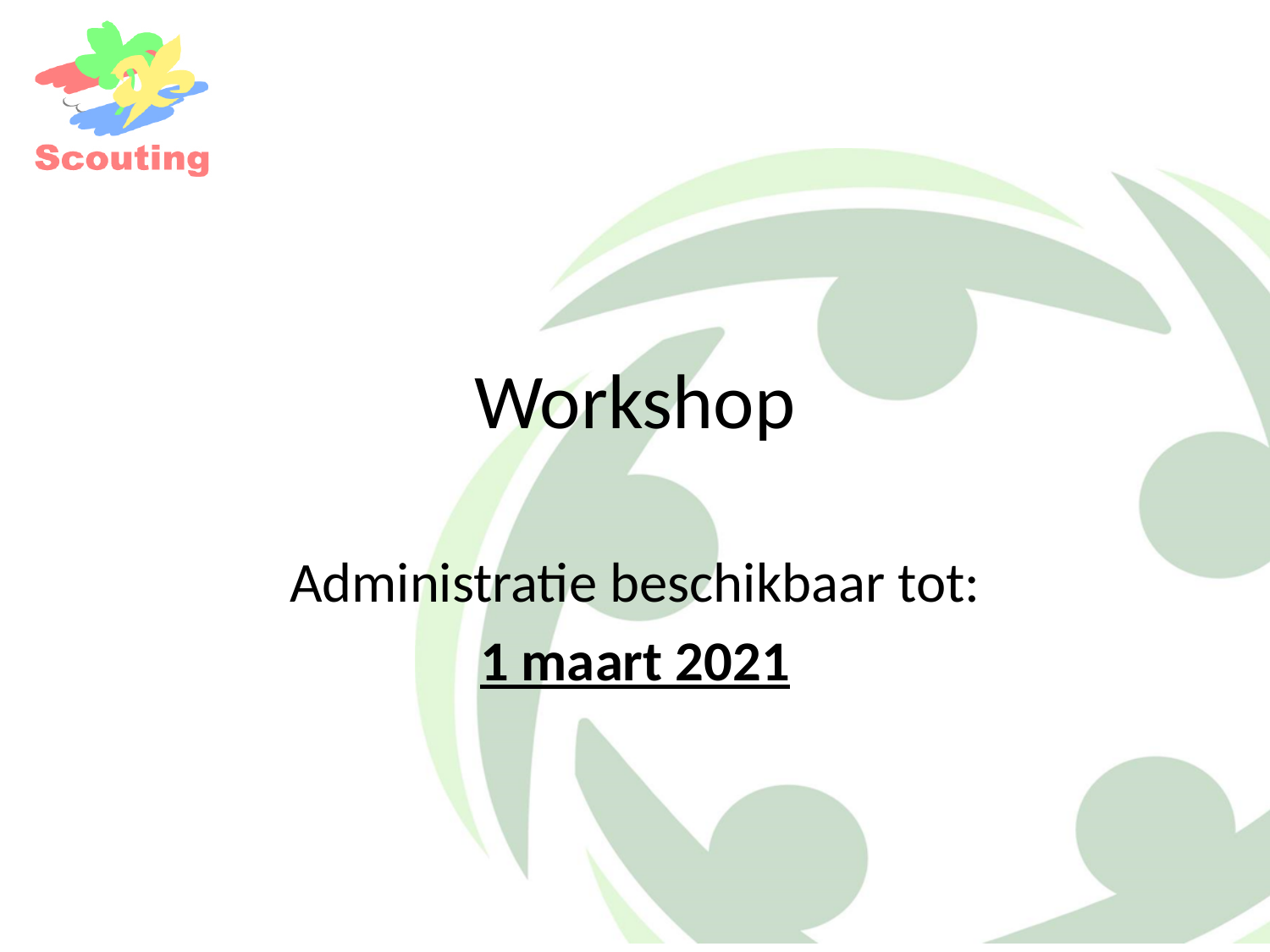

# Workshop
Administratie beschikbaar tot:
1 maart 2021